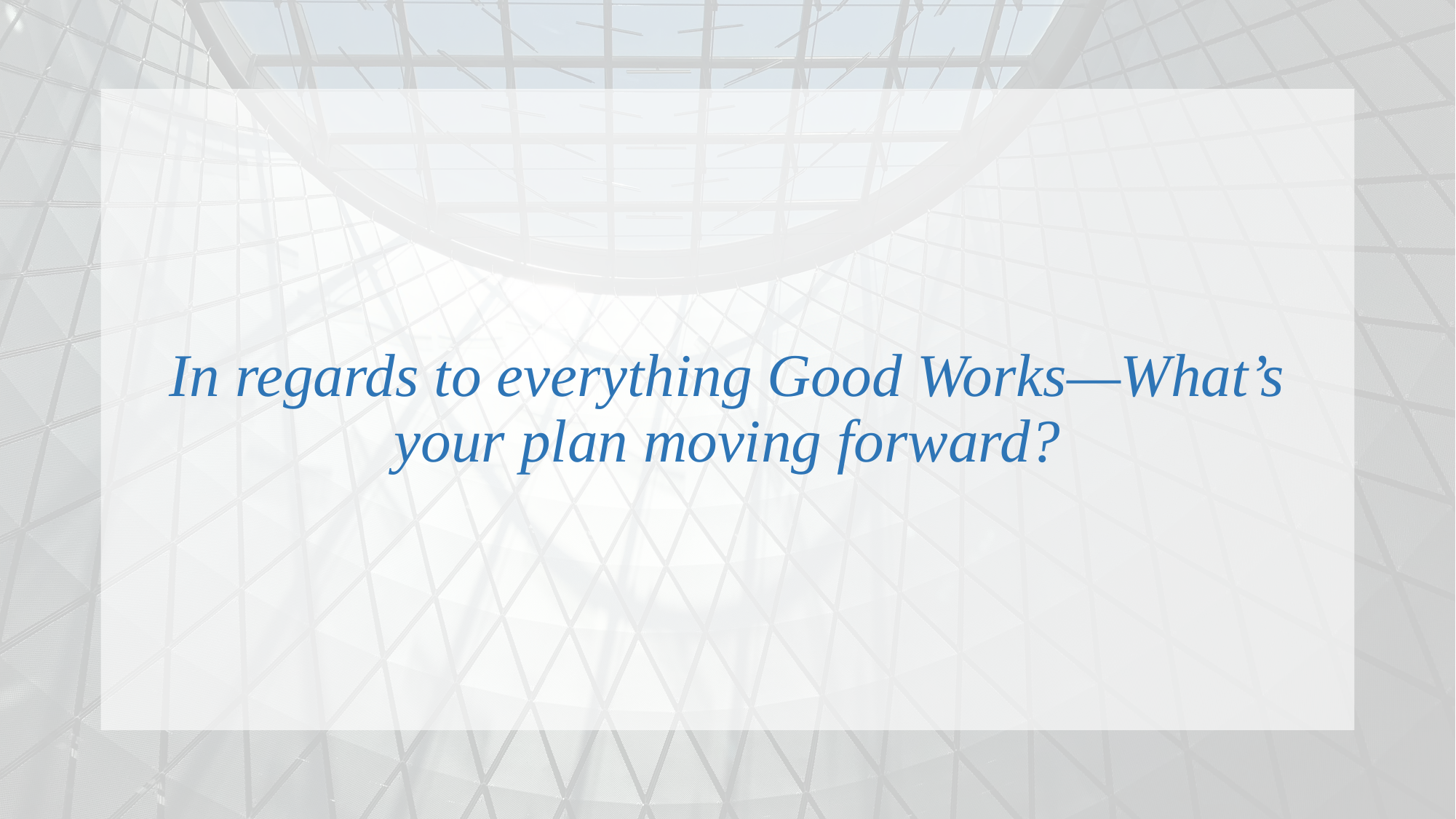

In regards to everything Good Works—What’s your plan moving forward?